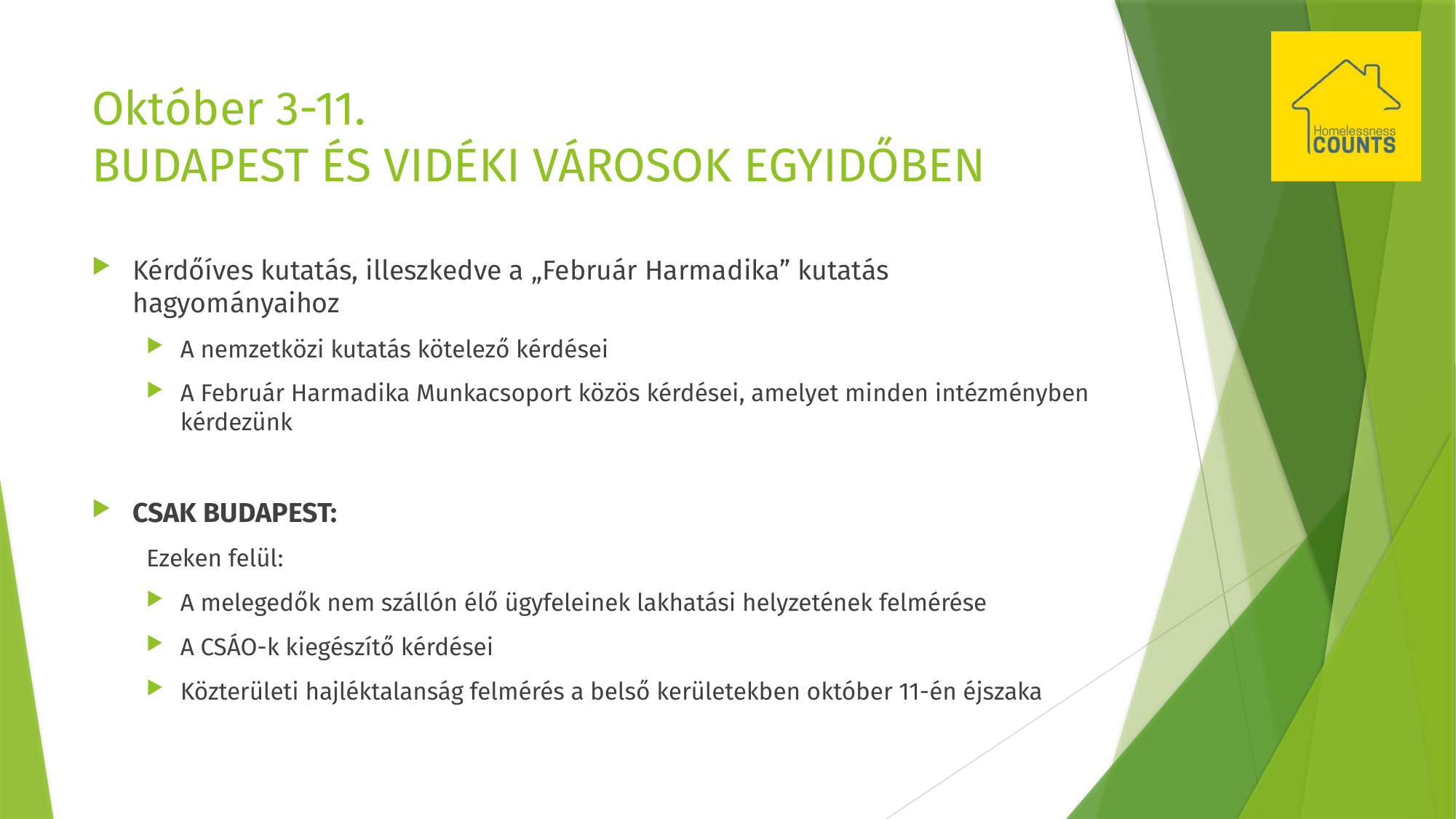

# Október 3-11. BUDAPEST ÉS VIDÉKI VÁROSOK EGYIDŐBEN

Kérdőíves kutatás, illeszkedve a „Február Harmadika” kutatás hagyományaihoz
A nemzetközi kutatás kötelező kérdései
A Február Harmadika Munkacsoport közös kérdései, amelyet minden intézményben kérdezünk

CSAK BUDAPEST:
Ezeken felül:
A melegedők nem szállón élő ügyfeleinek lakhatási helyzetének felmérése
A CSÁO-k kiegészítő kérdései
Közterületi hajléktalanság felmérés a belső kerületekben október 11-én éjszaka